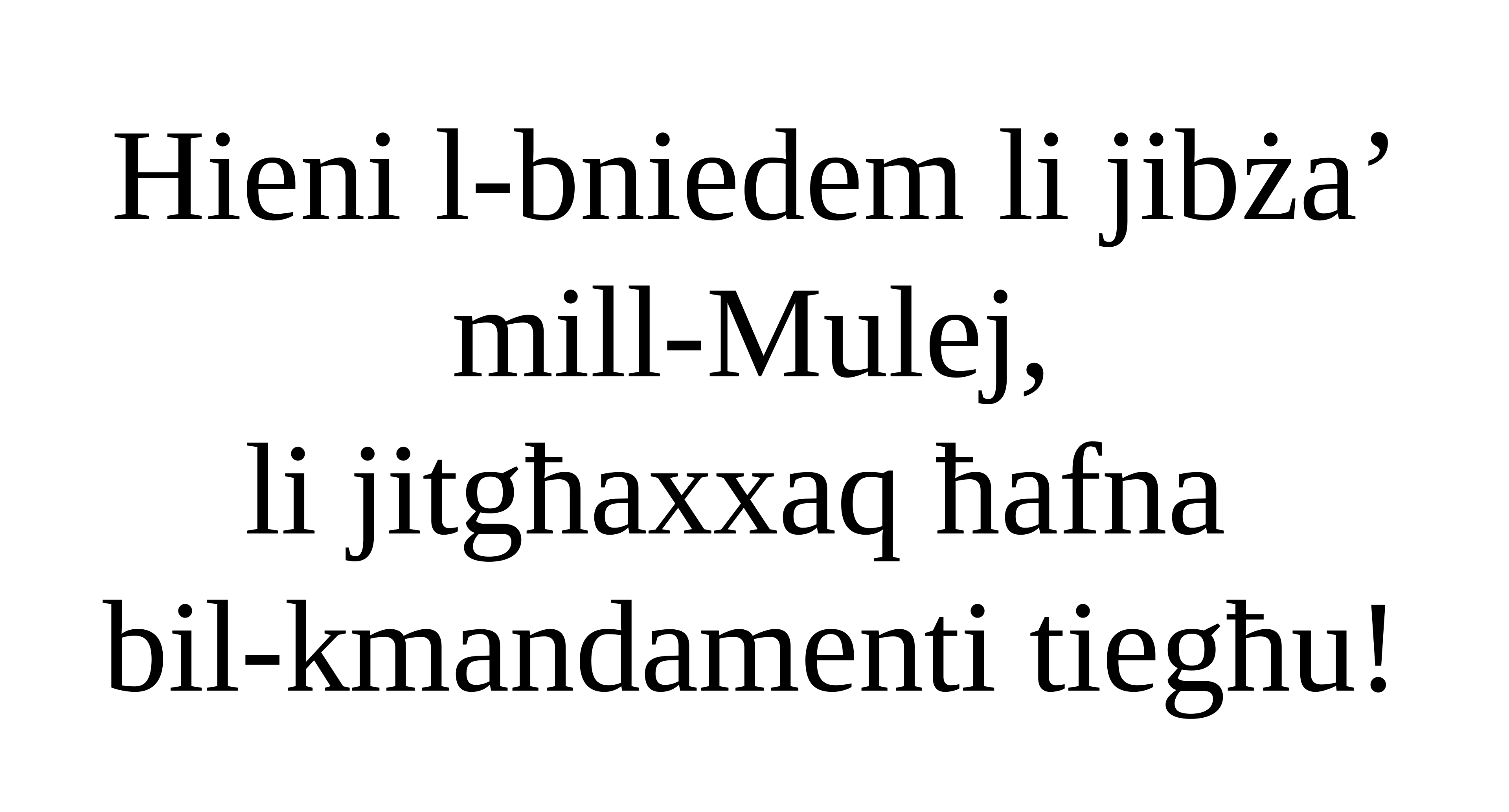

Hieni l-bniedem li jibża’ mill-Mulej,
li jitgħaxxaq ħafna
bil-kmandamenti tiegħu!